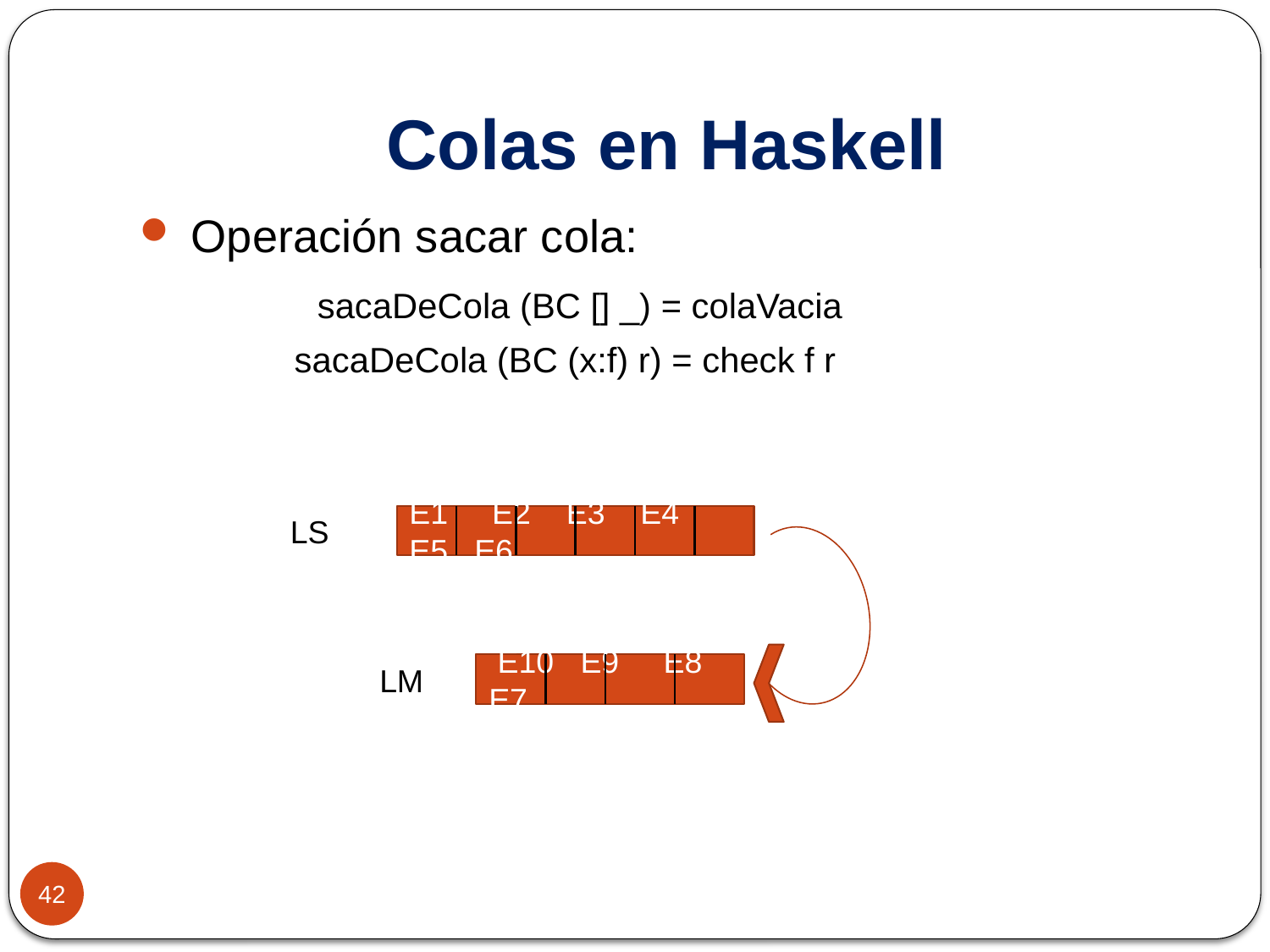

# Colas en Haskell
 Operación sacar cola:
		 sacaDeCola (BC [] _) = colaVacia
 	            sacaDeCola (BC (x:f) r) = check f r

LS
E1     E2    E3    E4    E5   E6

LM
 E10   E9     E8    E7
42